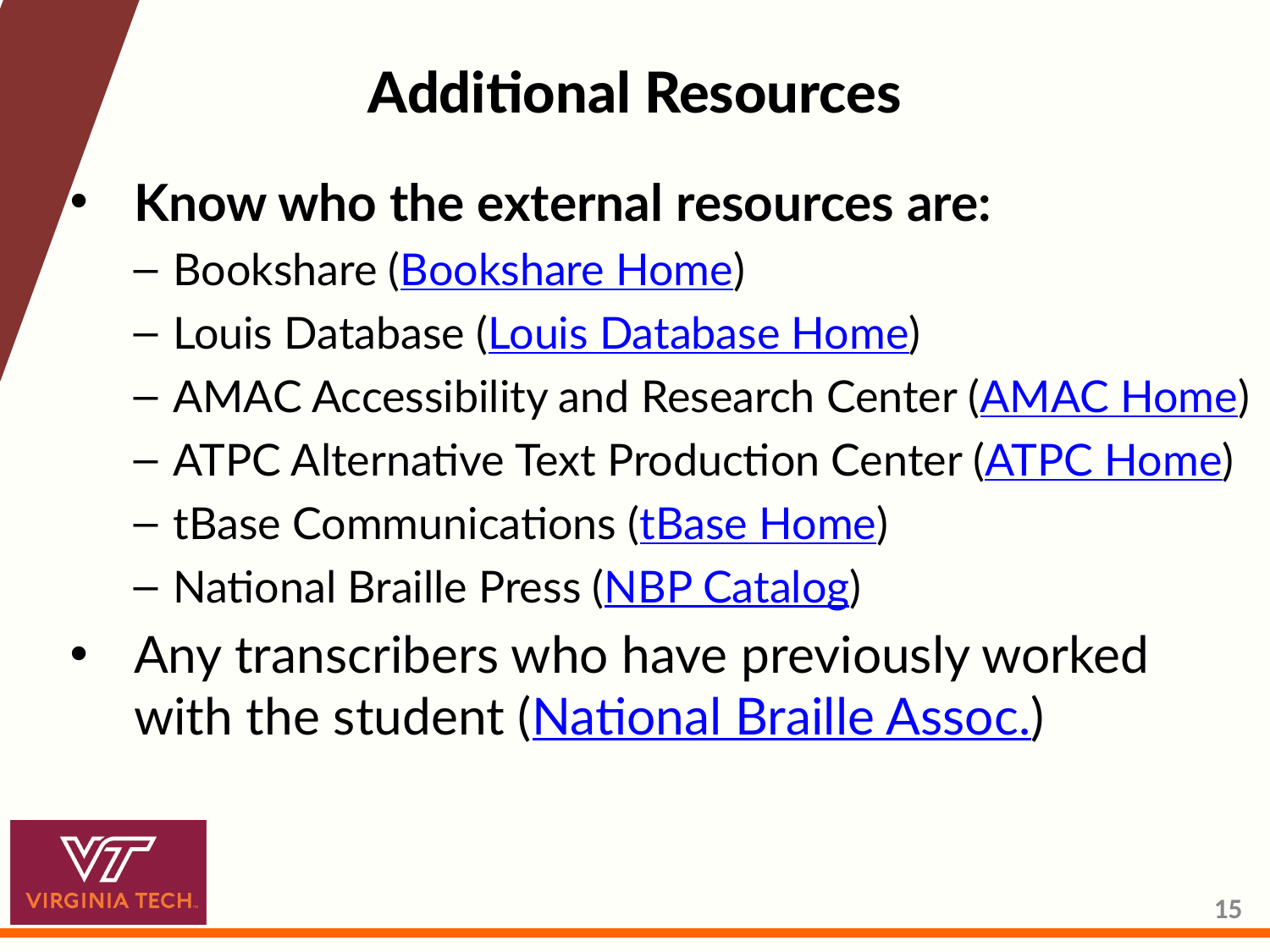

# Additional Resources
Know who the external resources are:
Bookshare (Bookshare Home)
Louis Database (Louis Database Home)
AMAC Accessibility and Research Center (AMAC Home)
ATPC Alternative Text Production Center (ATPC Home)
tBase Communications (tBase Home)
National Braille Press (NBP Catalog)
Any transcribers who have previously worked with the student (National Braille Assoc.)
15